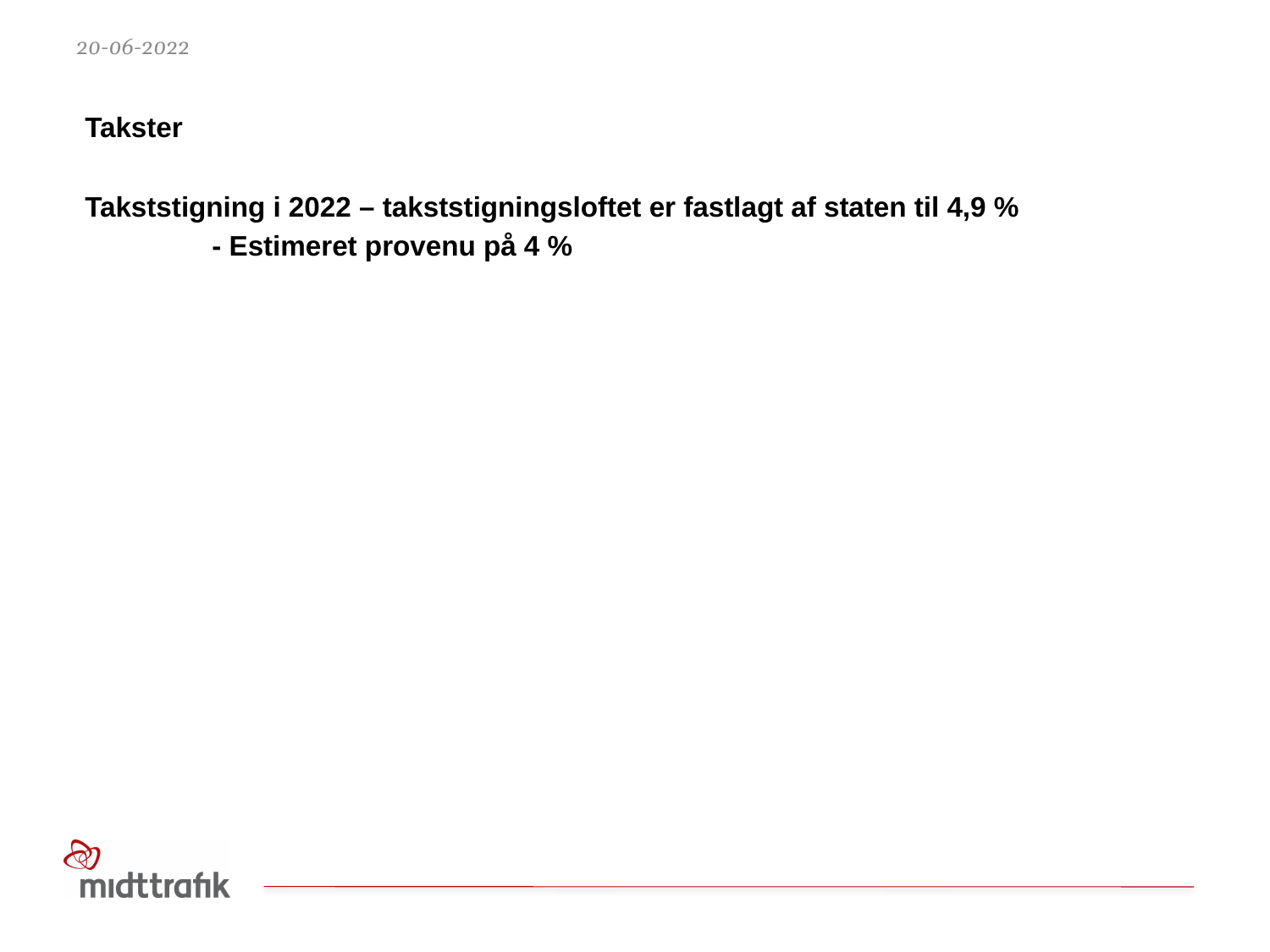

20-06-2022
Takster

Takststigning i 2022 – takststigningsloftet er fastlagt af staten til 4,9 %
	- Estimeret provenu på 4 %